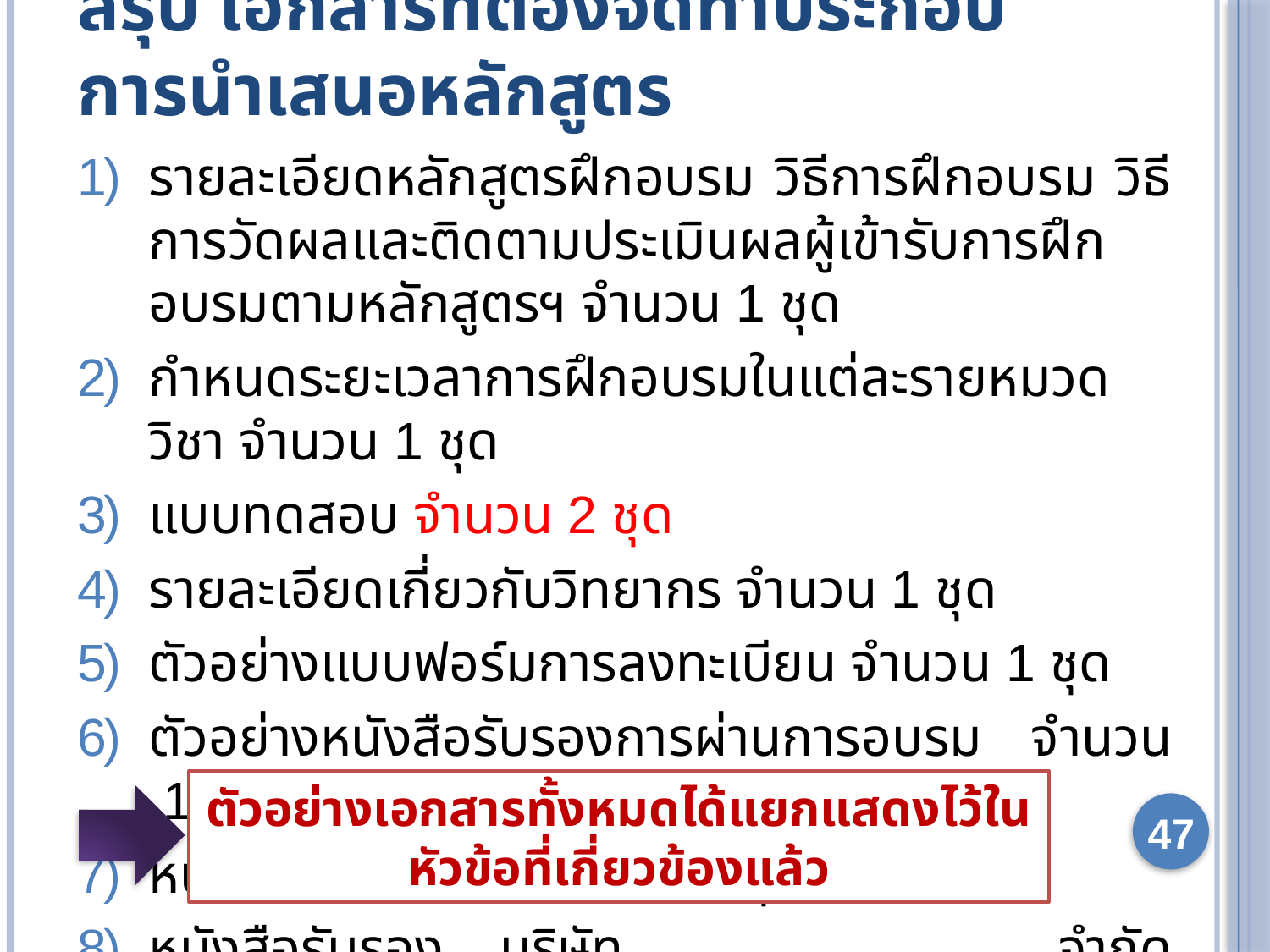

# สรุป เอกสารที่ต้องจัดทำประกอบการนำเสนอหลักสูตร
รายละเอียดหลักสูตรฝึกอบรม วิธีการฝึกอบรม วิธีการวัดผลและติดตามประเมินผลผู้เข้ารับการฝึกอบรมตามหลักสูตรฯ จำนวน 1 ชุด
กำหนดระยะเวลาการฝึกอบรมในแต่ละรายหมวดวิชา จำนวน 1 ชุด
แบบทดสอบ จำนวน 2 ชุด
รายละเอียดเกี่ยวกับวิทยากร จำนวน 1 ชุด
ตัวอย่างแบบฟอร์มการลงทะเบียน จำนวน 1 ชุด
ตัวอย่างหนังสือรับรองการผ่านการอบรม จำนวน 1 ชุด
หนังสือมอบอำนาจ จำนวน 1 ชุด
หนังสือรับรอง บริษัท ...................... จำกัด (มหาชน) จำนวน 1 ชุด

47
ตัวอย่างเอกสารทั้งหมดได้แยกแสดงไว้ในหัวข้อที่เกี่ยวข้องแล้ว